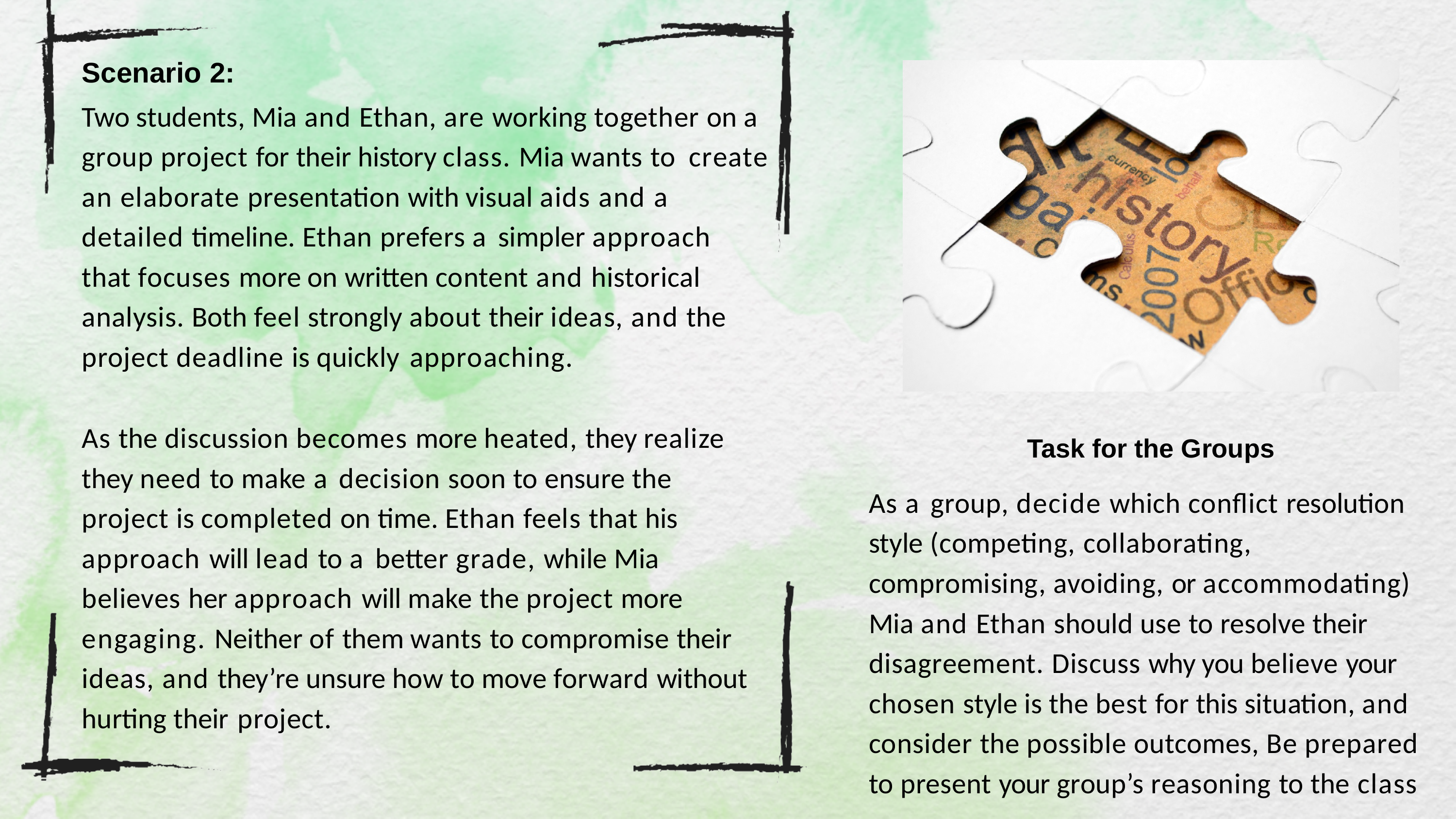

# Scenario 2:
Two students, Mia and Ethan, are working together on a  group project for their history class. Mia wants to  create an elaborate presentation with visual aids and a  detailed timeline. Ethan prefers a simpler approach  that focuses more on written content and historical  analysis. Both feel strongly about their ideas, and the  project deadline is quickly approaching.

As the discussion becomes more heated, they realize  they need to make a decision soon to ensure the  project is completed on time. Ethan feels that his  approach will lead to a better grade, while Mia  believes her approach will make the project more  engaging. Neither of them wants to compromise their  ideas, and they’re unsure how to move forward without  hurting their project.
Task for the Groups
As a group, decide which conflict resolution  style (competing, collaborating,  compromising, avoiding, or accommodating)  Mia and Ethan should use to resolve their  disagreement. Discuss why you believe your  chosen style is the best for this situation, and  consider the possible outcomes, Be prepared  to present your group’s reasoning to the class